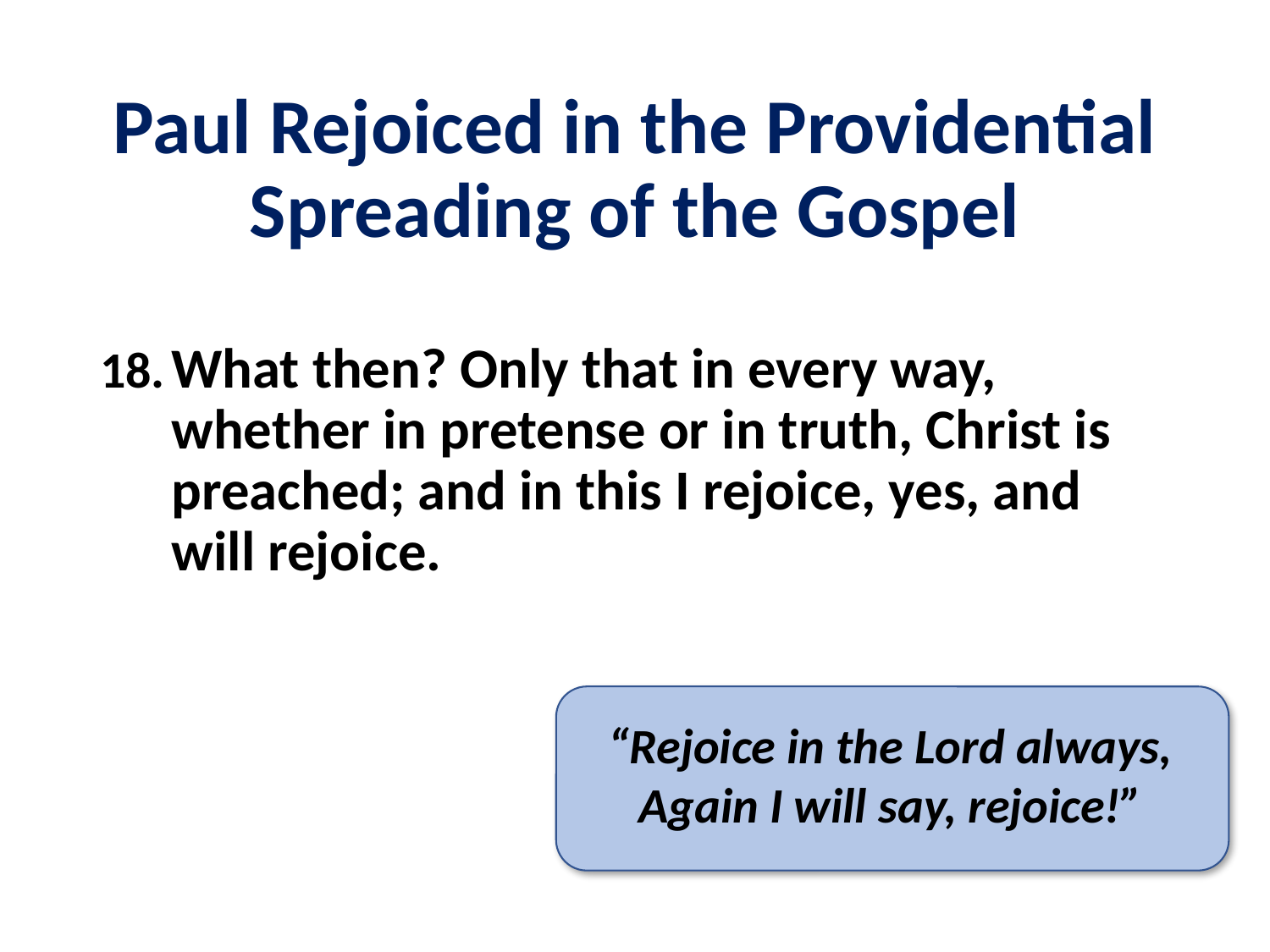

# Paul Rejoiced in the Providential Spreading of the Gospel
What then? Only that in every way, whether in pretense or in truth, Christ is preached; and in this I rejoice, yes, and will rejoice.

“Rejoice in the Lord always, Again I will say, rejoice!”